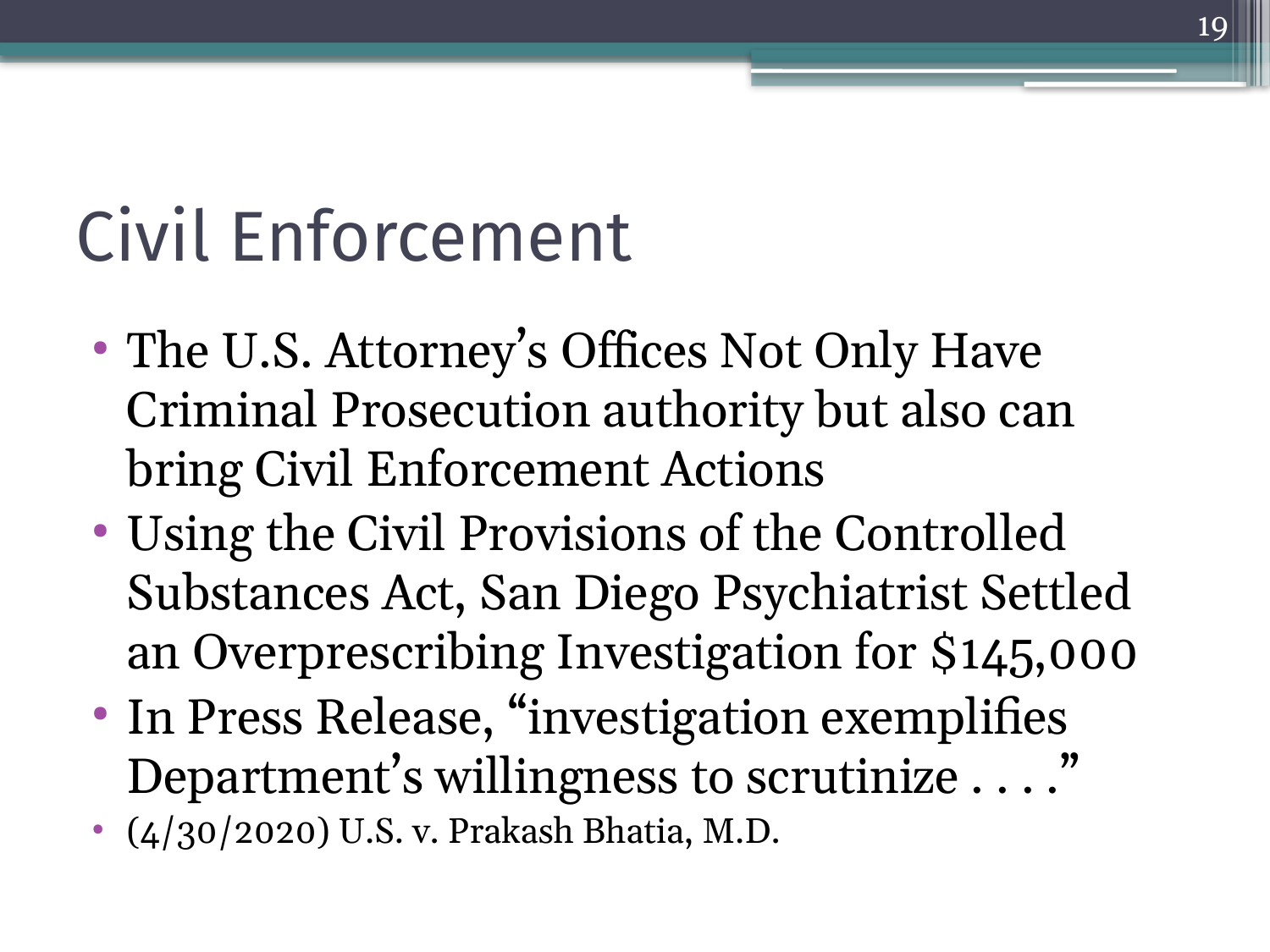

19
# Civil Enforcement
The U.S. Attorney’s Offices Not Only Have Criminal Prosecution authority but also can bring Civil Enforcement Actions
Using the Civil Provisions of the Controlled Substances Act, San Diego Psychiatrist Settled an Overprescribing Investigation for $145,000
In Press Release, “investigation exemplifies Department’s willingness to scrutinize . . . .”
(4/30/2020) U.S. v. Prakash Bhatia, M.D.